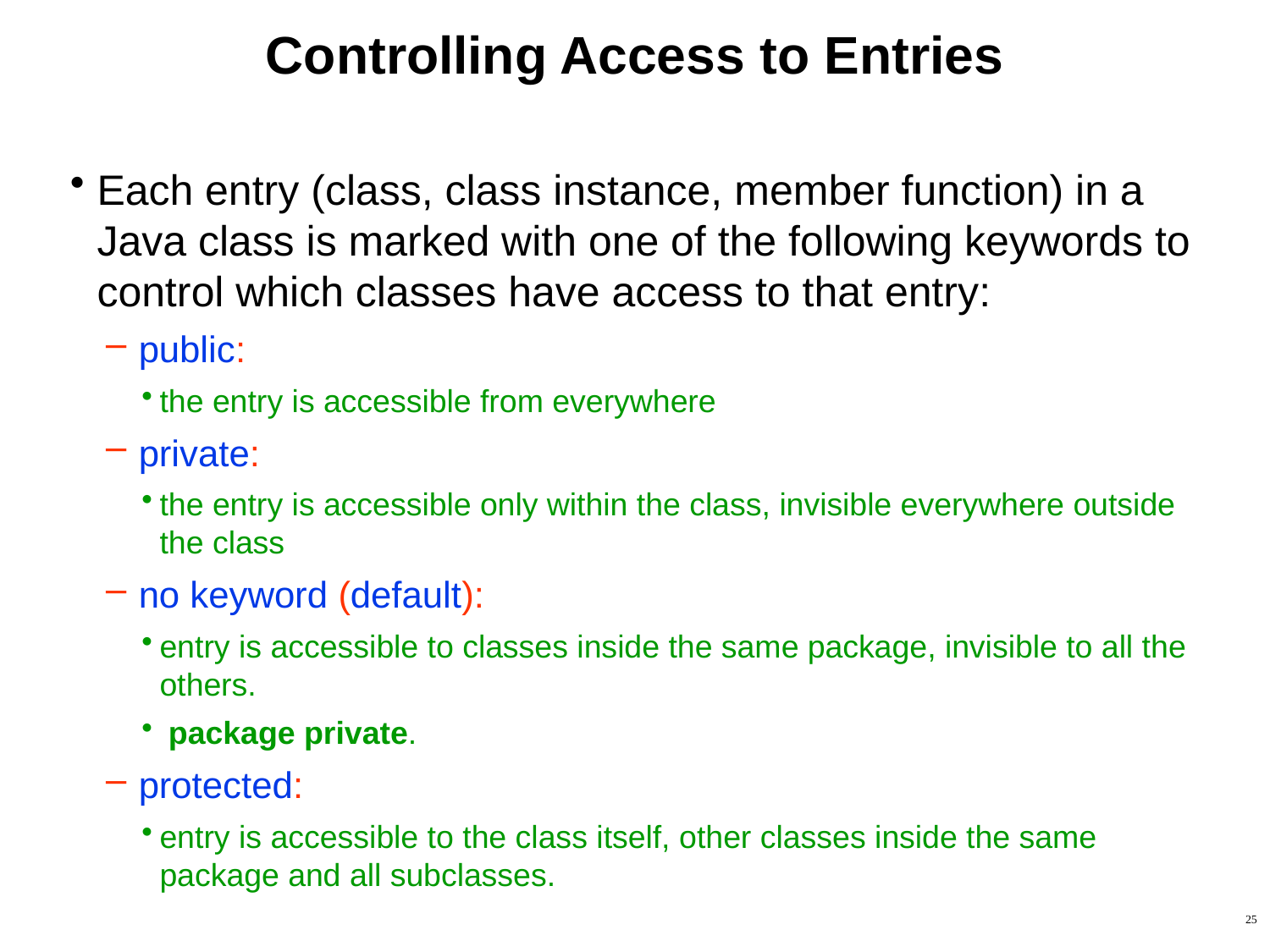

# Controlling Access to Entries
Each entry (class, class instance, member function) in a Java class is marked with one of the following keywords to control which classes have access to that entry:
 public:
the entry is accessible from everywhere
 private:
the entry is accessible only within the class, invisible everywhere outside the class
 no keyword (default):
entry is accessible to classes inside the same package, invisible to all the others.
 package private.
 protected:
entry is accessible to the class itself, other classes inside the same package and all subclasses.

25